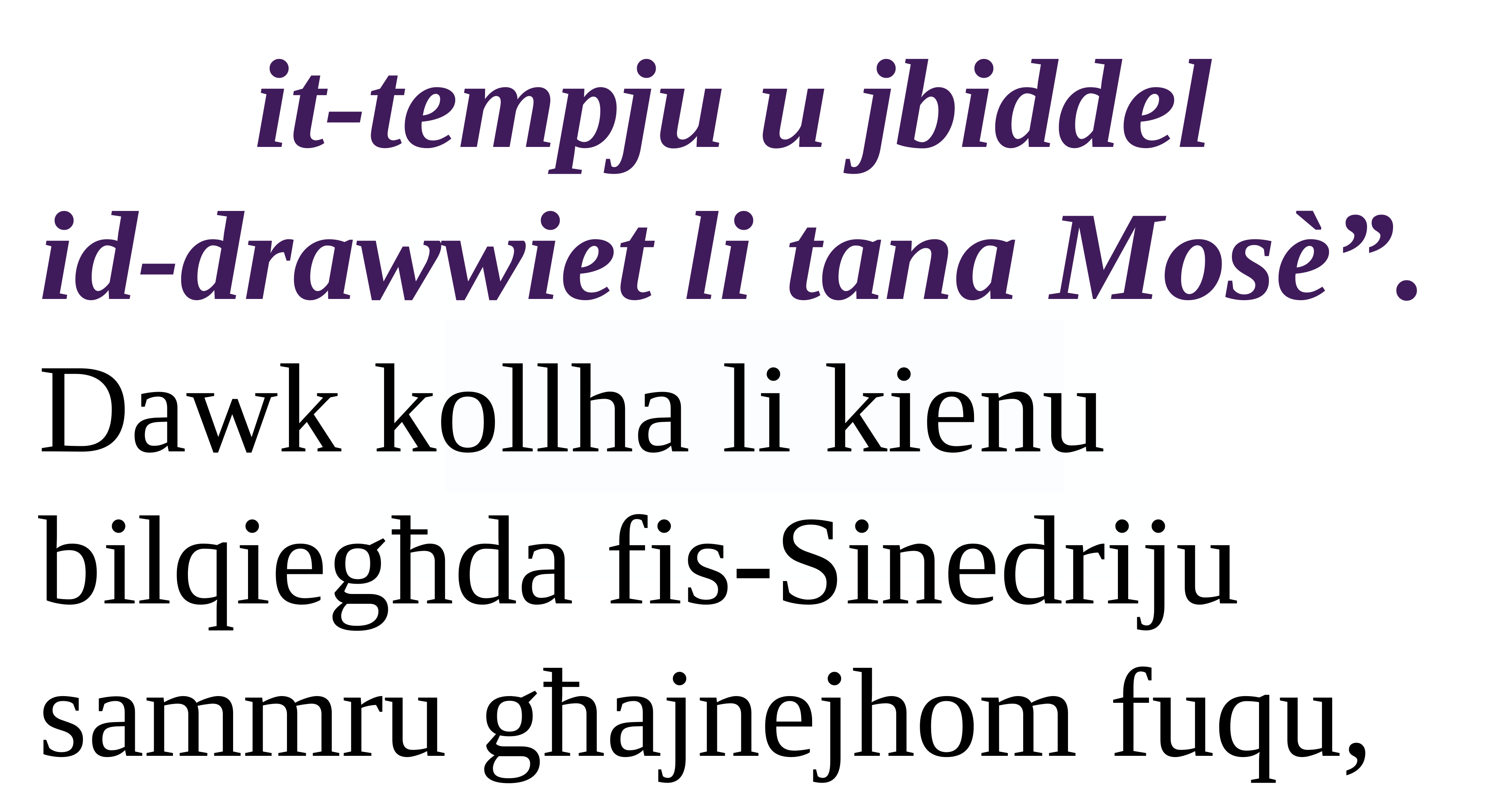

it-tempju u jbiddel
id-drawwiet li tana Mosè”.
Dawk kollha li kienu bilqiegħda fis-Sinedriju sammru għajnejhom fuqu,